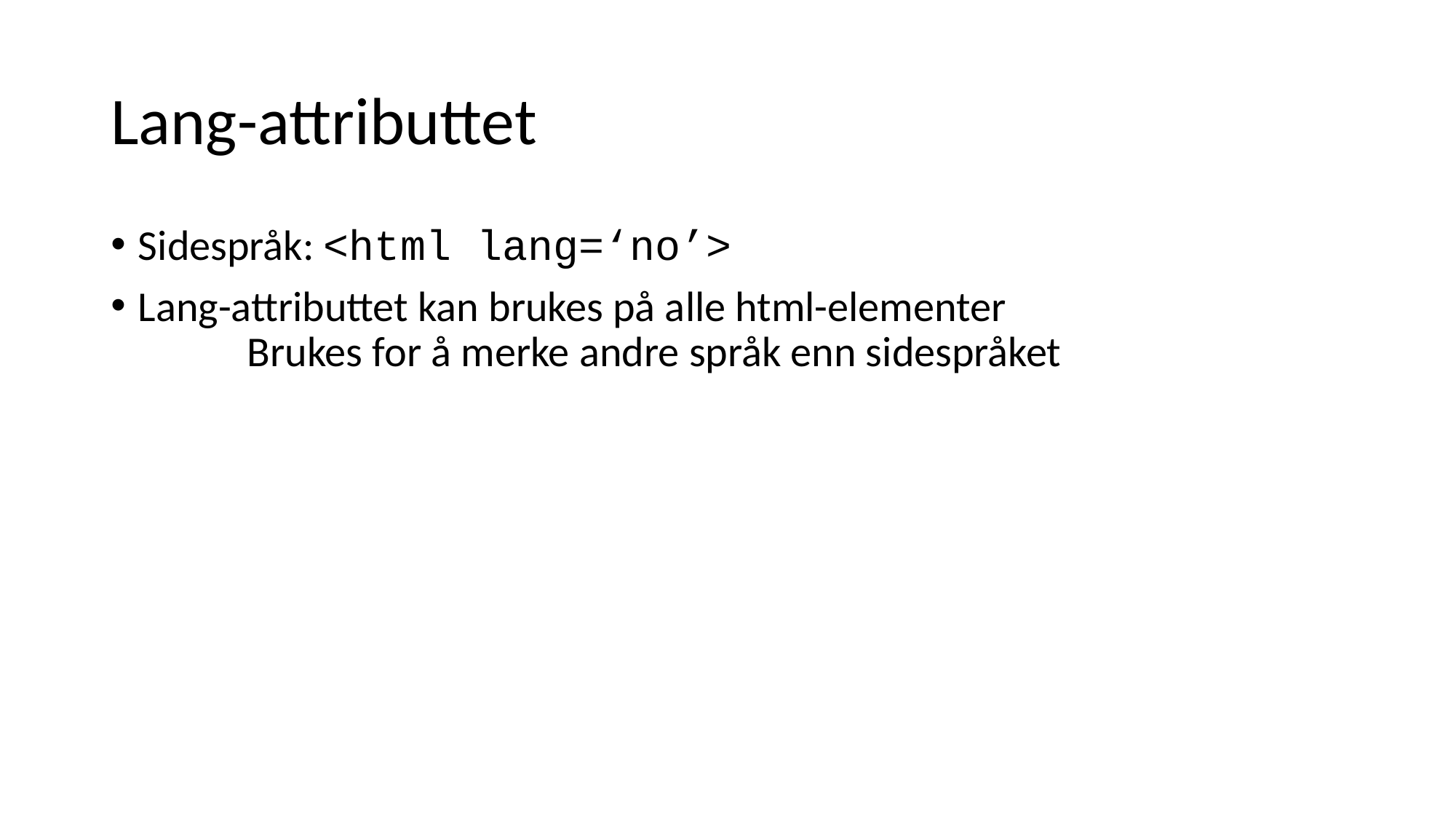

# Lang-attributtet
Sidespråk: <html lang=‘no’>
Lang-attributtet kan brukes på alle html-elementer
	Brukes for å merke andre språk enn sidespråket